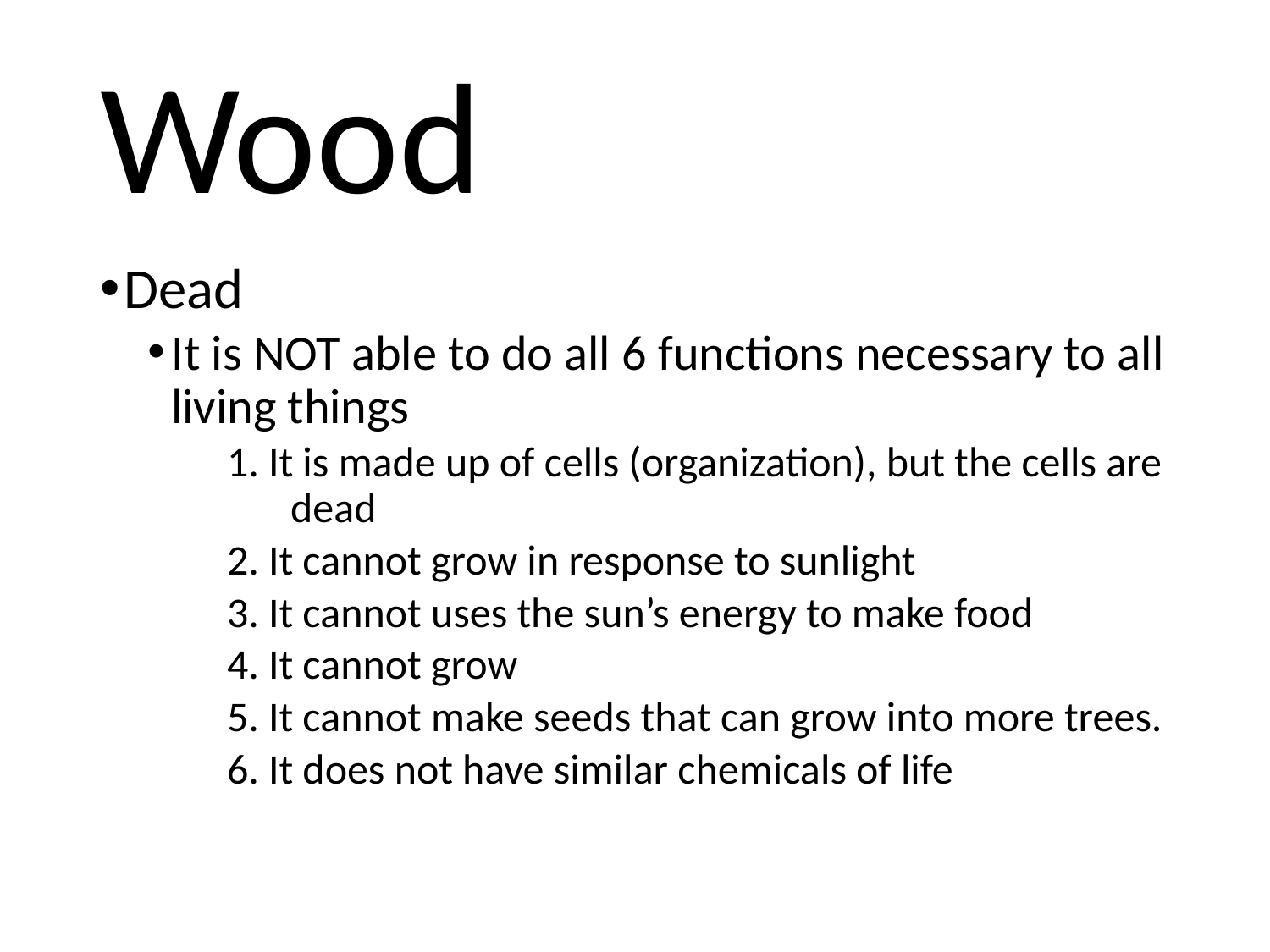

# Wood
Dead
It is NOT able to do all 6 functions necessary to all living things
1. It is made up of cells (organization), but the cells are dead
2. It cannot grow in response to sunlight
3. It cannot uses the sun’s energy to make food
4. It cannot grow
5. It cannot make seeds that can grow into more trees.
6. It does not have similar chemicals of life